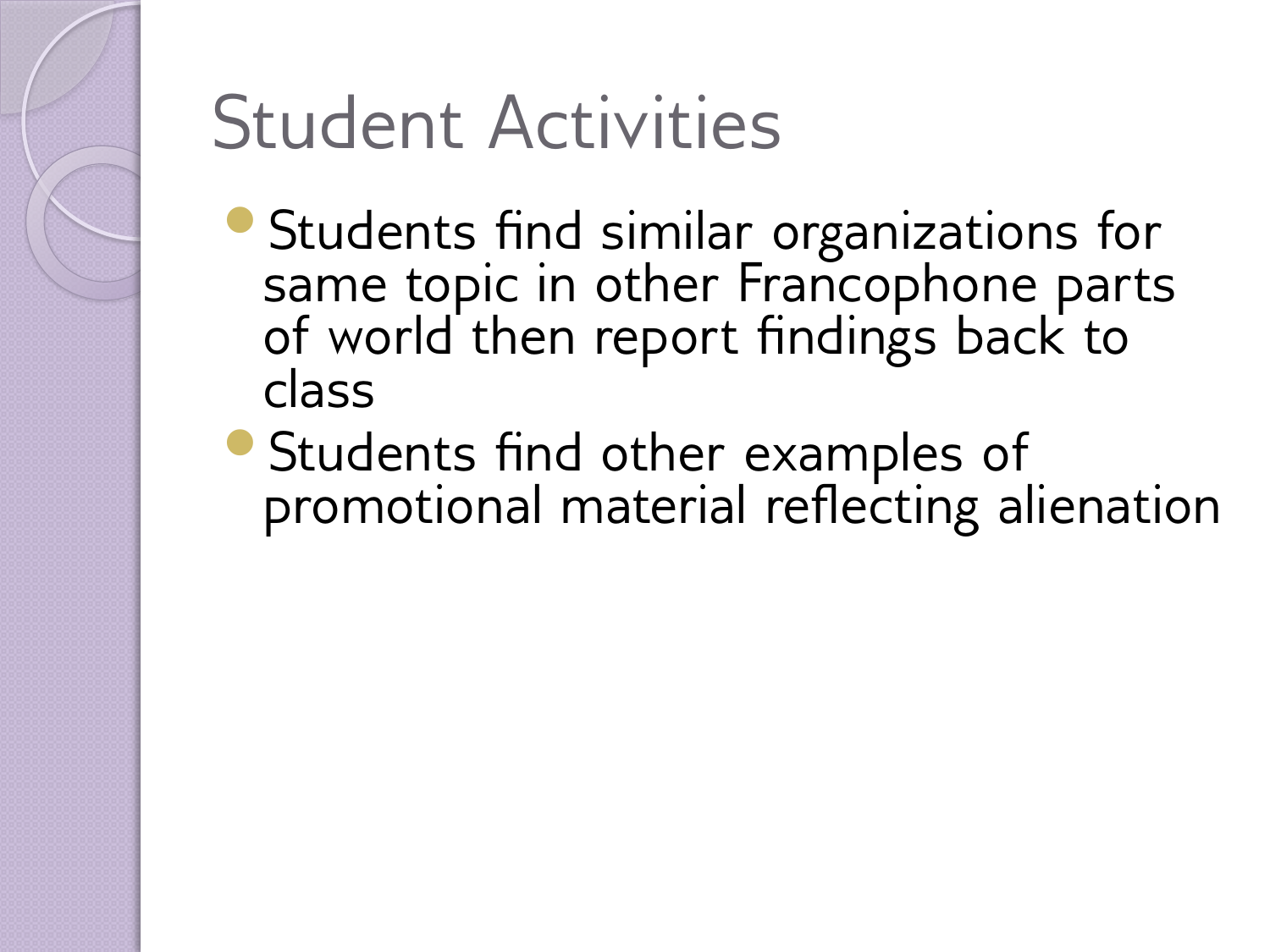

# Student Activities
Students find similar organizations for same topic in other Francophone parts of world then report findings back to class
Students find other examples of promotional material reflecting alienation